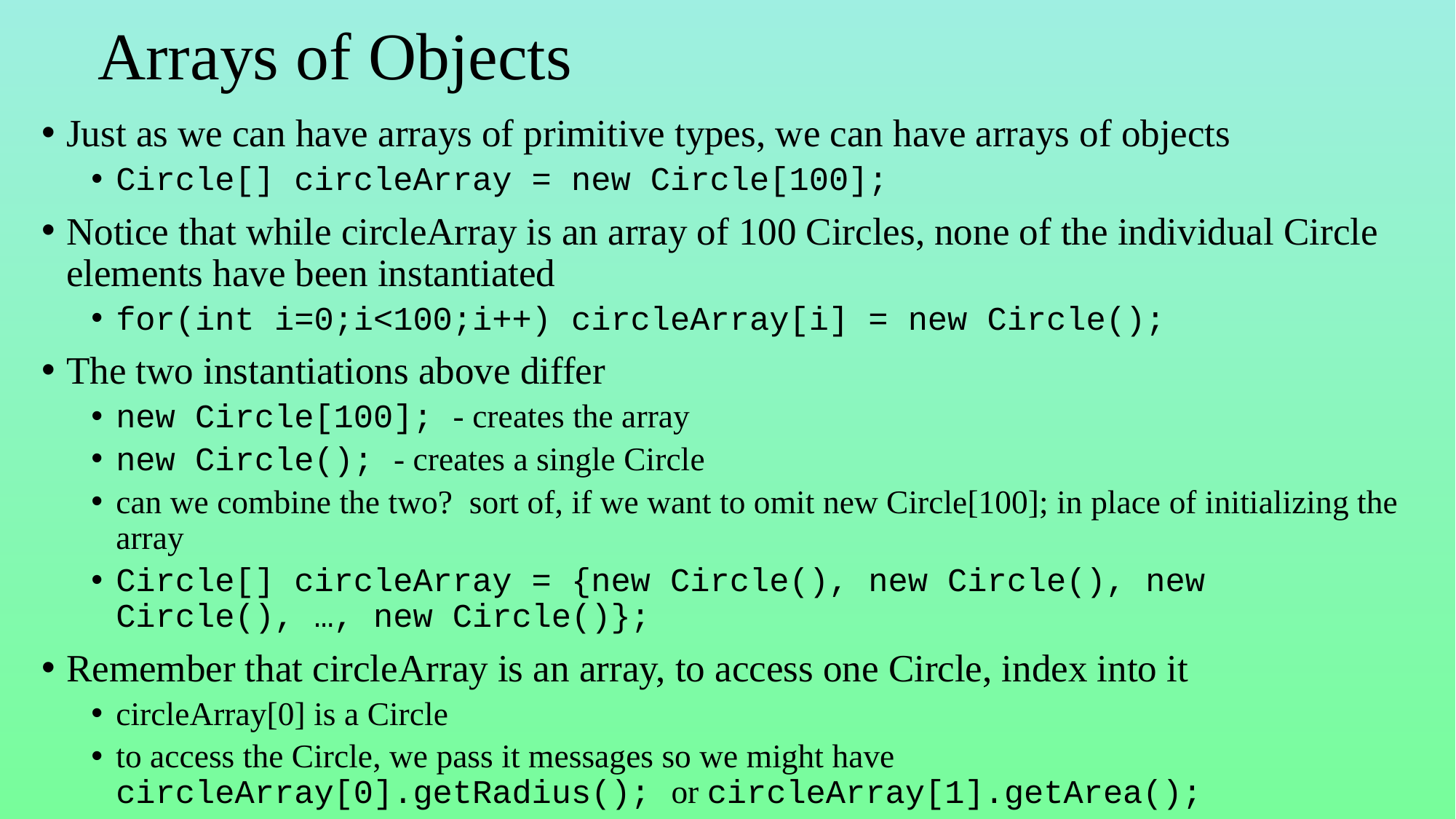

# Arrays of Objects
Just as we can have arrays of primitive types, we can have arrays of objects
Circle[] circleArray = new Circle[100];
Notice that while circleArray is an array of 100 Circles, none of the individual Circle elements have been instantiated
for(int i=0;i<100;i++) circleArray[i] = new Circle();
The two instantiations above differ
new Circle[100]; - creates the array
new Circle(); - creates a single Circle
can we combine the two?  sort of, if we want to omit new Circle[100]; in place of initializing the array
Circle[] circleArray = {new Circle(), new Circle(), new Circle(), …, new Circle()};
Remember that circleArray is an array, to access one Circle, index into it
circleArray[0] is a Circle
to access the Circle, we pass it messages so we might have circleArray[0].getRadius(); or circleArray[1].getArea();